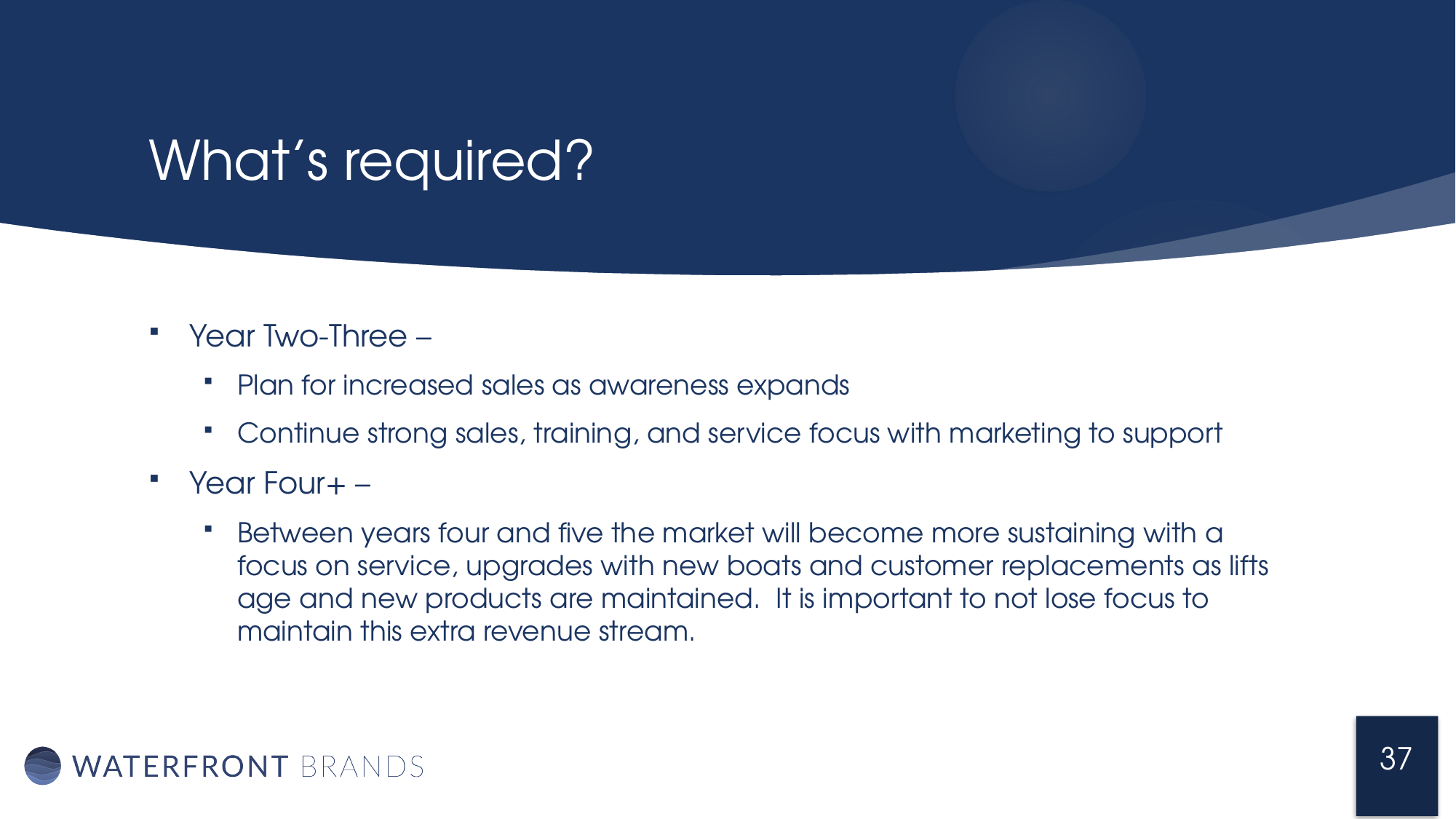

# What’s required?
Year Two-Three –
Plan for increased sales as awareness expands
Continue strong sales, training, and service focus with marketing to support
Year Four+ –
Between years four and five the market will become more sustaining with a focus on service, upgrades with new boats and customer replacements as lifts age and new products are maintained.  It is important to not lose focus to maintain this extra revenue stream.